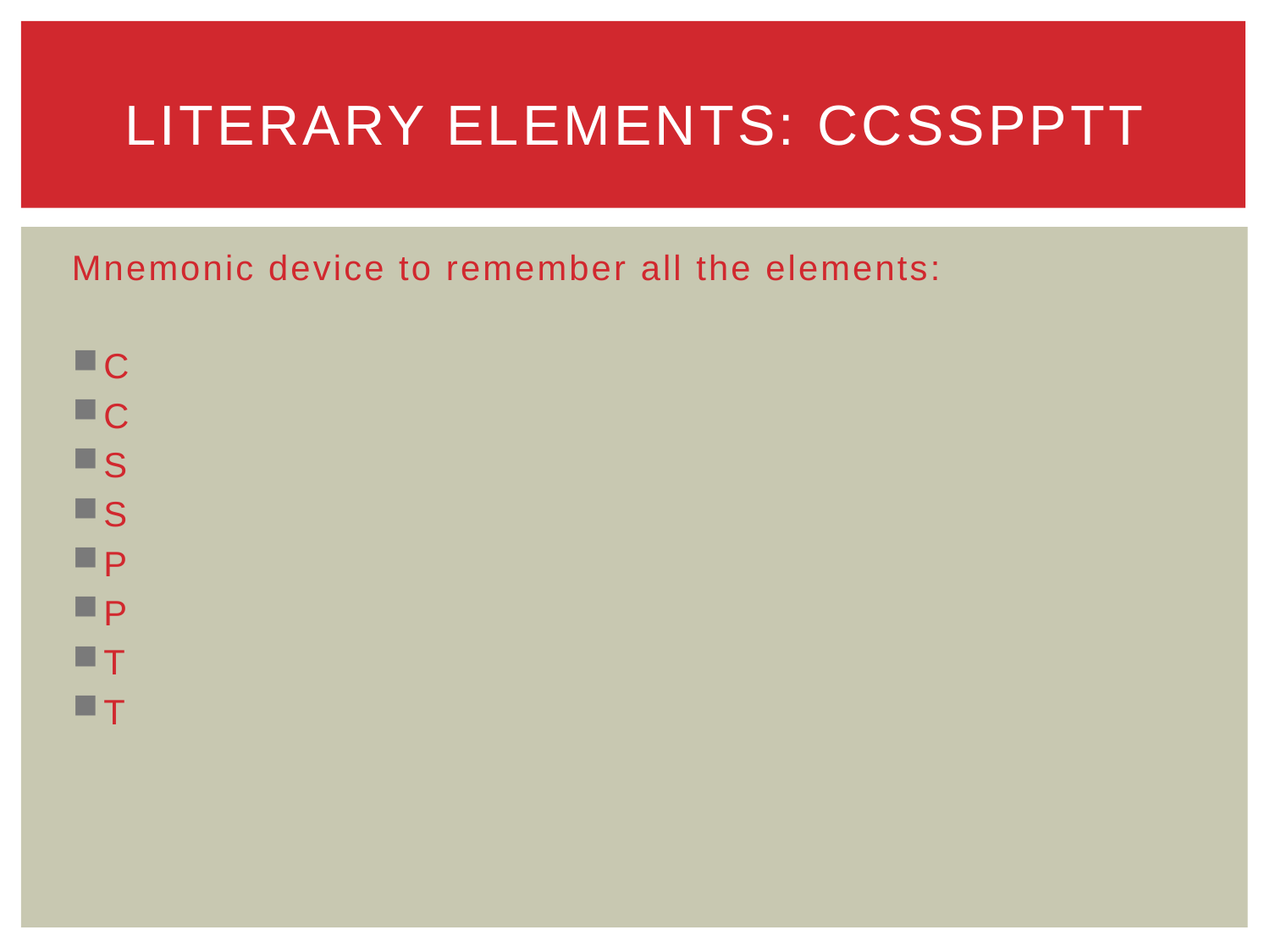

# Literary Elements: CCSSPPTT
Mnemonic device to remember all the elements:

C
C
S
S
P
P
T
T